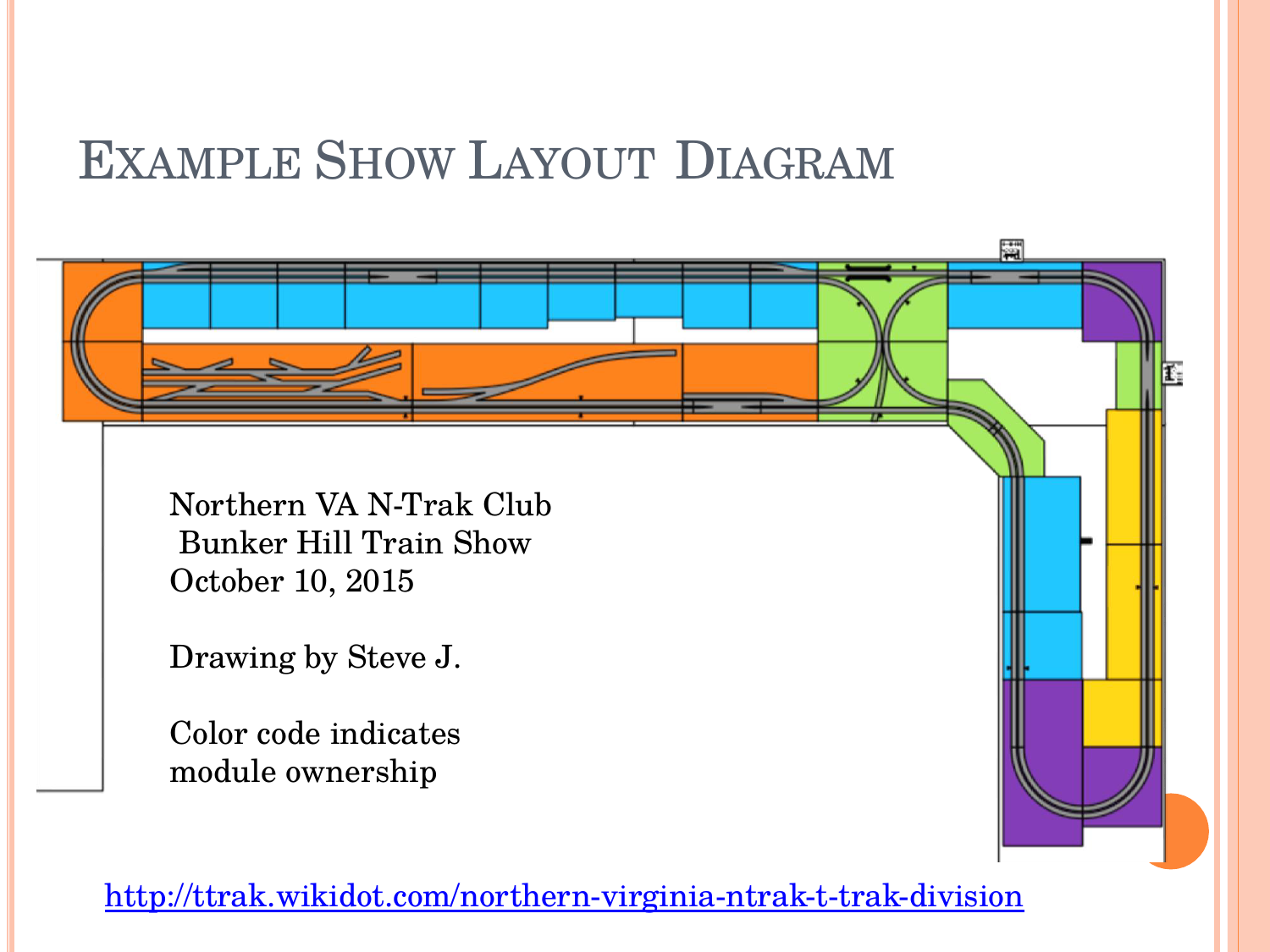

# EXAMPLE SHOW LAYOUT DIAGRAM

Northern VA N-Trak Club  Bunker Hill Train Show  October 10, 2015

Drawing by Steve J.

Color code indicates module ownership
http://ttrak.wikidot.com/northern-virginia-ntrak-t-trak-division